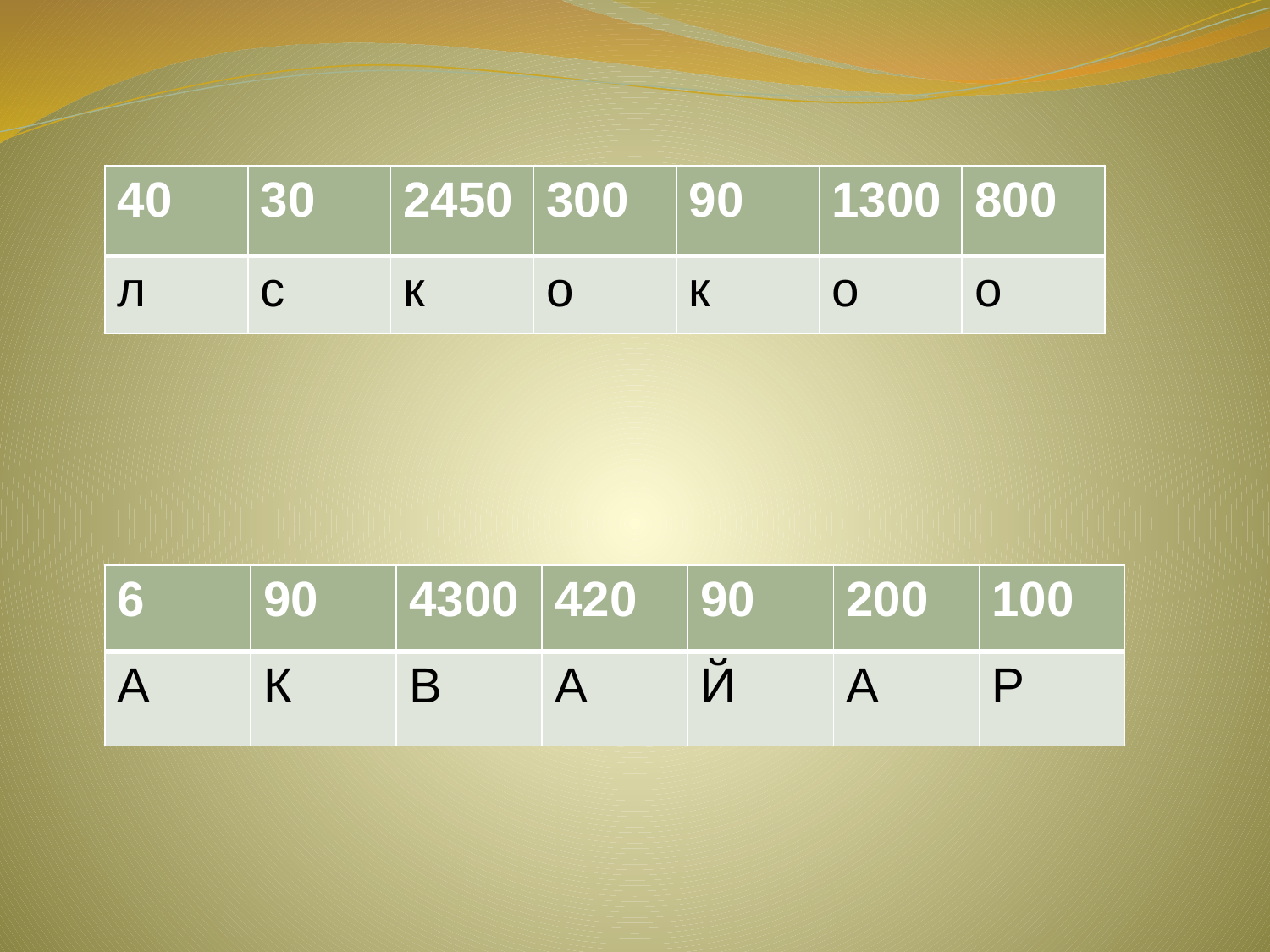

| 40 | 30 | 2450 | 300 | 90 | 1300 | 800 |
| --- | --- | --- | --- | --- | --- | --- |
| л | с | к | о | к | о | о |
| 6 | 90 | 4300 | 420 | 90 | 200 | 100 |
| --- | --- | --- | --- | --- | --- | --- |
| А | К | В | А | Й | А | Р |